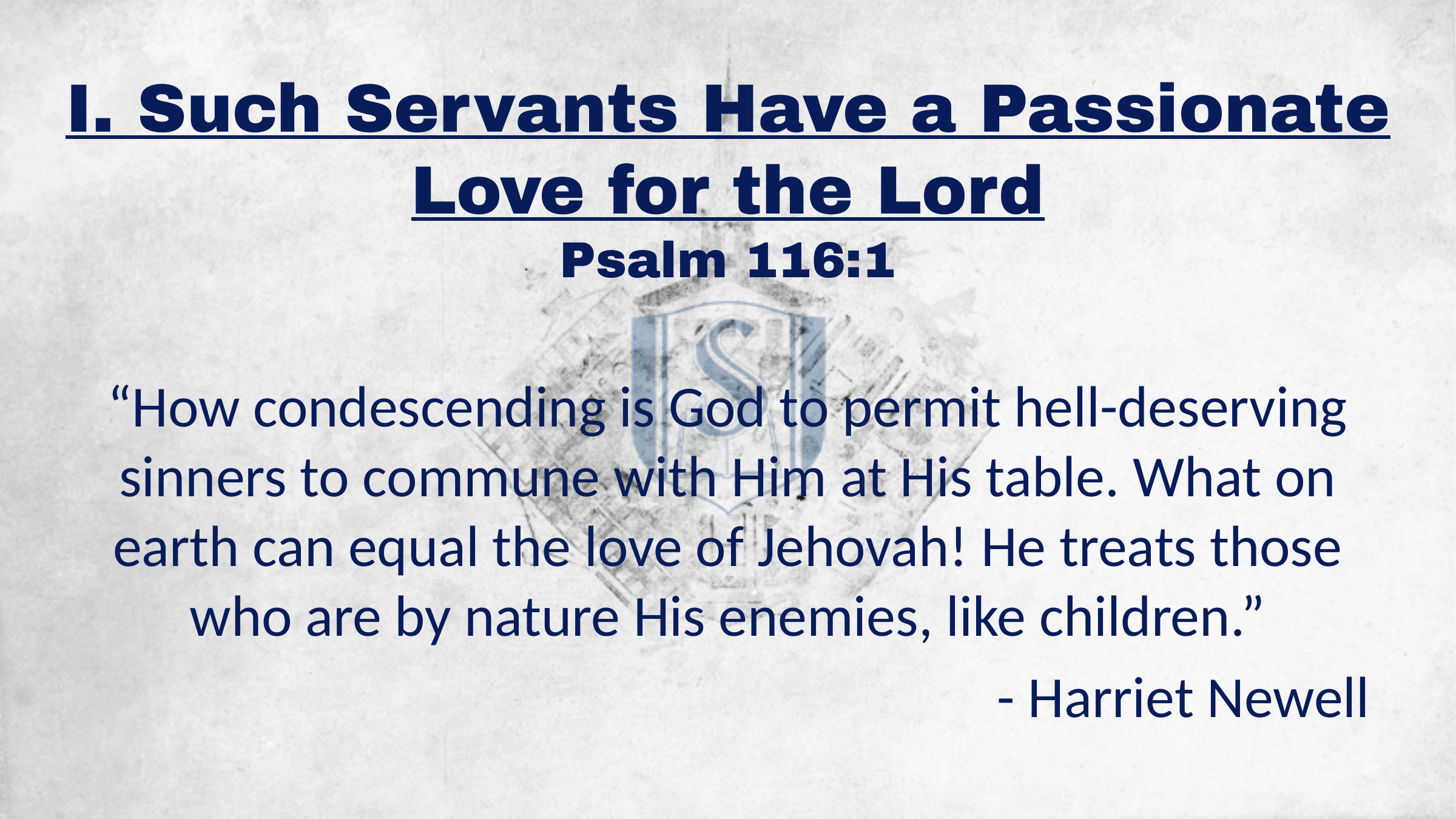

# I. Such Servants Have a Passionate Love for the Lord Psalm 116:1
“How condescending is God to permit hell-deserving sinners to commune with Him at His table. What on earth can equal the love of Jehovah! He treats those who are by nature His enemies, like children.”
- Harriet Newell